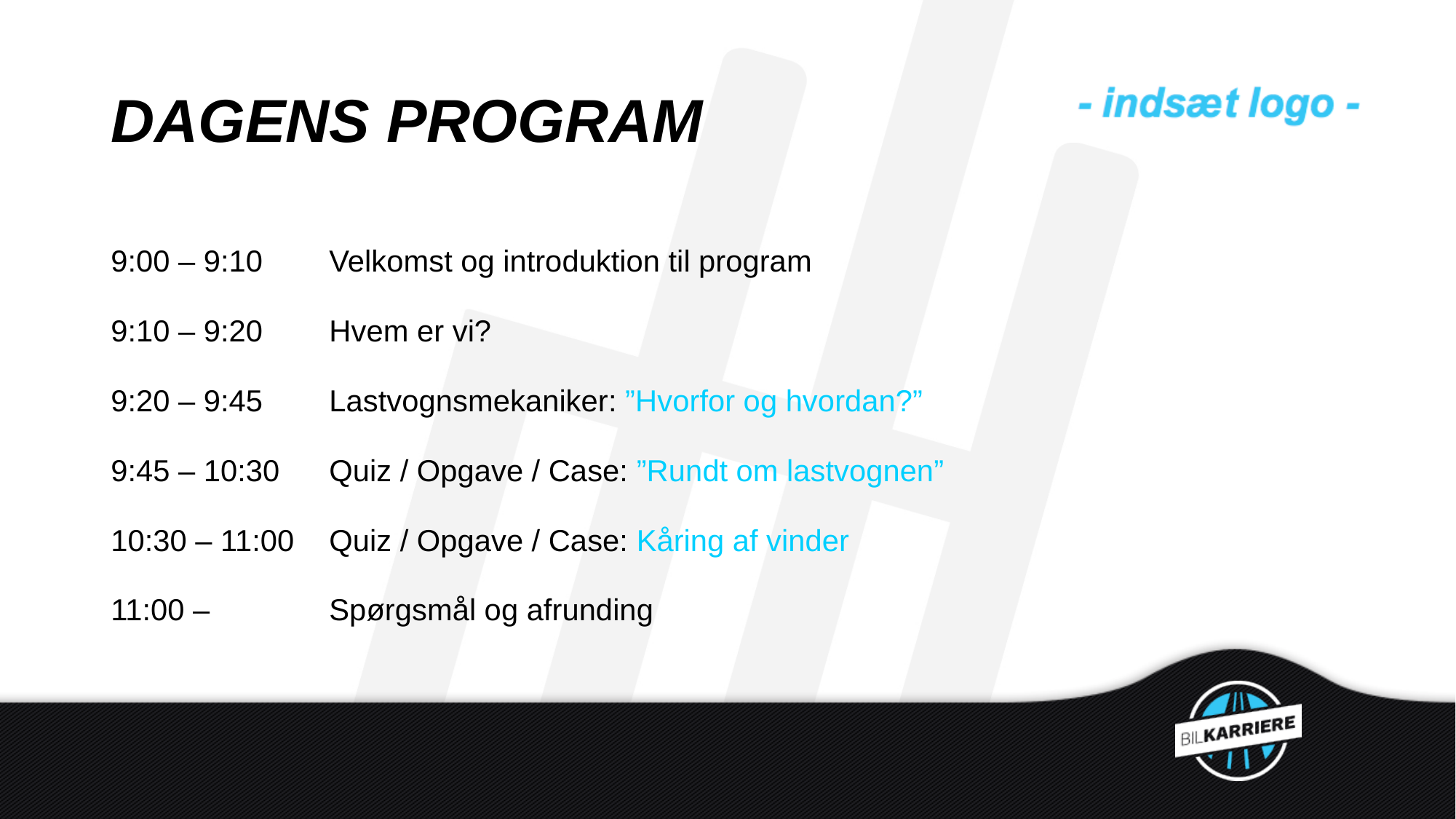

# DAGENS PROGRAM
9:00 – 9:10 	Velkomst og introduktion til program
9:10 – 9:20 	Hvem er vi?
9:20 – 9:45 	Lastvognsmekaniker: ”Hvorfor og hvordan?”
9:45 – 10:30 	Quiz / Opgave / Case: ”Rundt om lastvognen”
10:30 – 11:00 	Quiz / Opgave / Case: Kåring af vinder
11:00 – 		Spørgsmål og afrunding